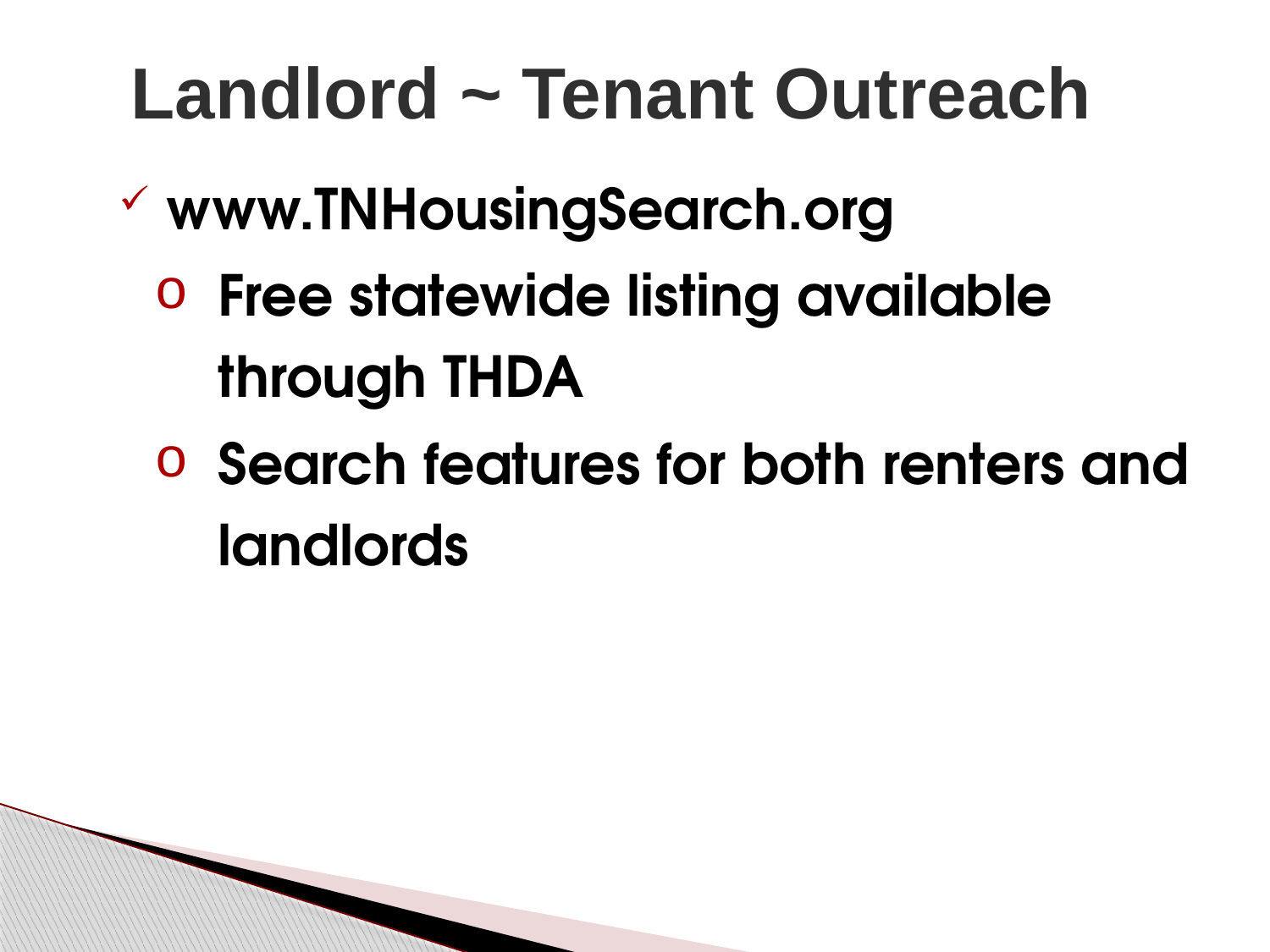

# Landlord ~ Tenant Outreach

www.TNHousingSearch.org
Free statewide listing available through THDA
Search features for both renters and landlords